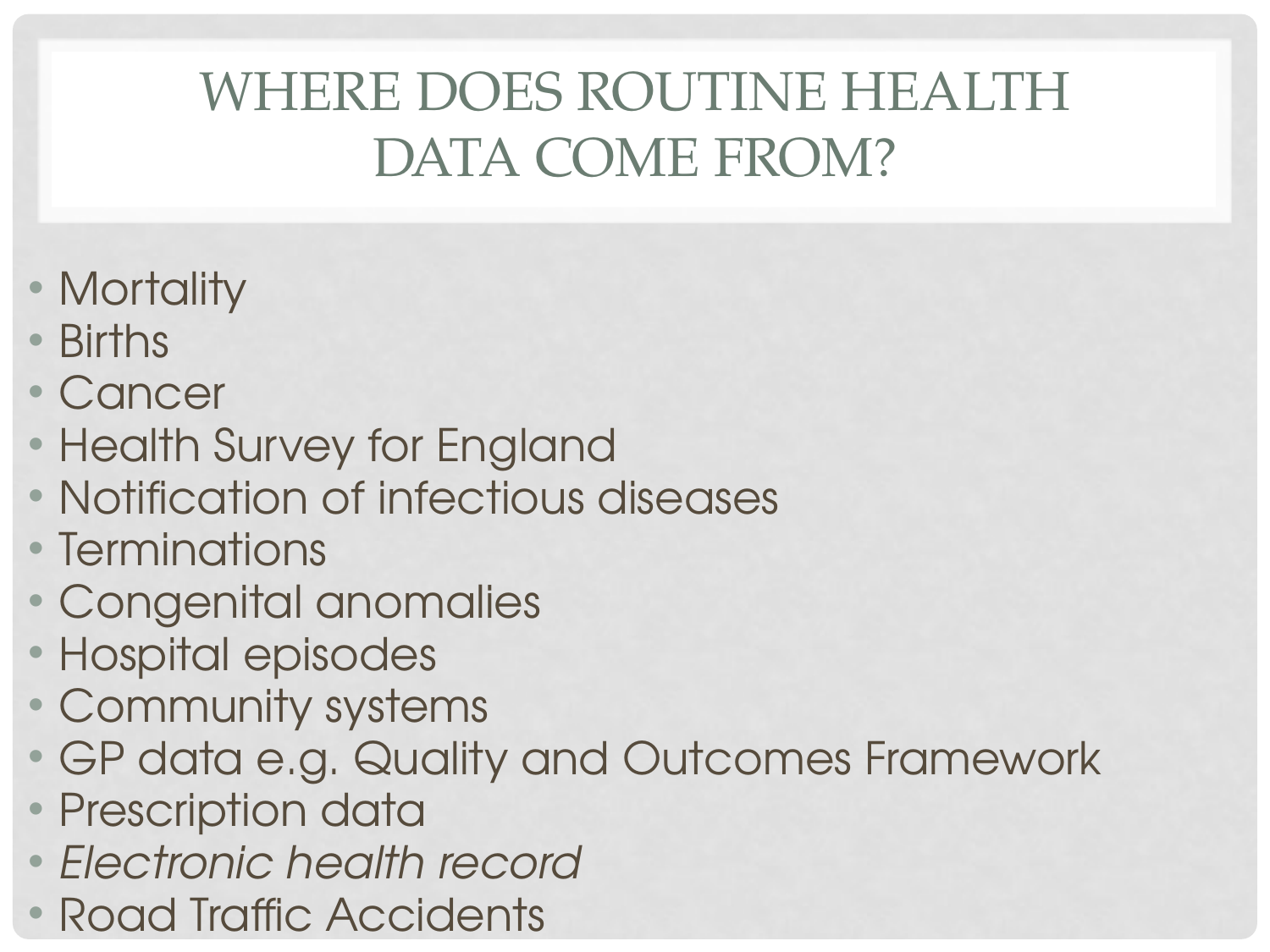

# Where does routine health data come from?
Mortality
Births
Cancer
Health Survey for England
Notification of infectious diseases
Terminations
Congenital anomalies
Hospital episodes
Community systems
GP data e.g. Quality and Outcomes Framework
Prescription data
Electronic health record
Road Traffic Accidents